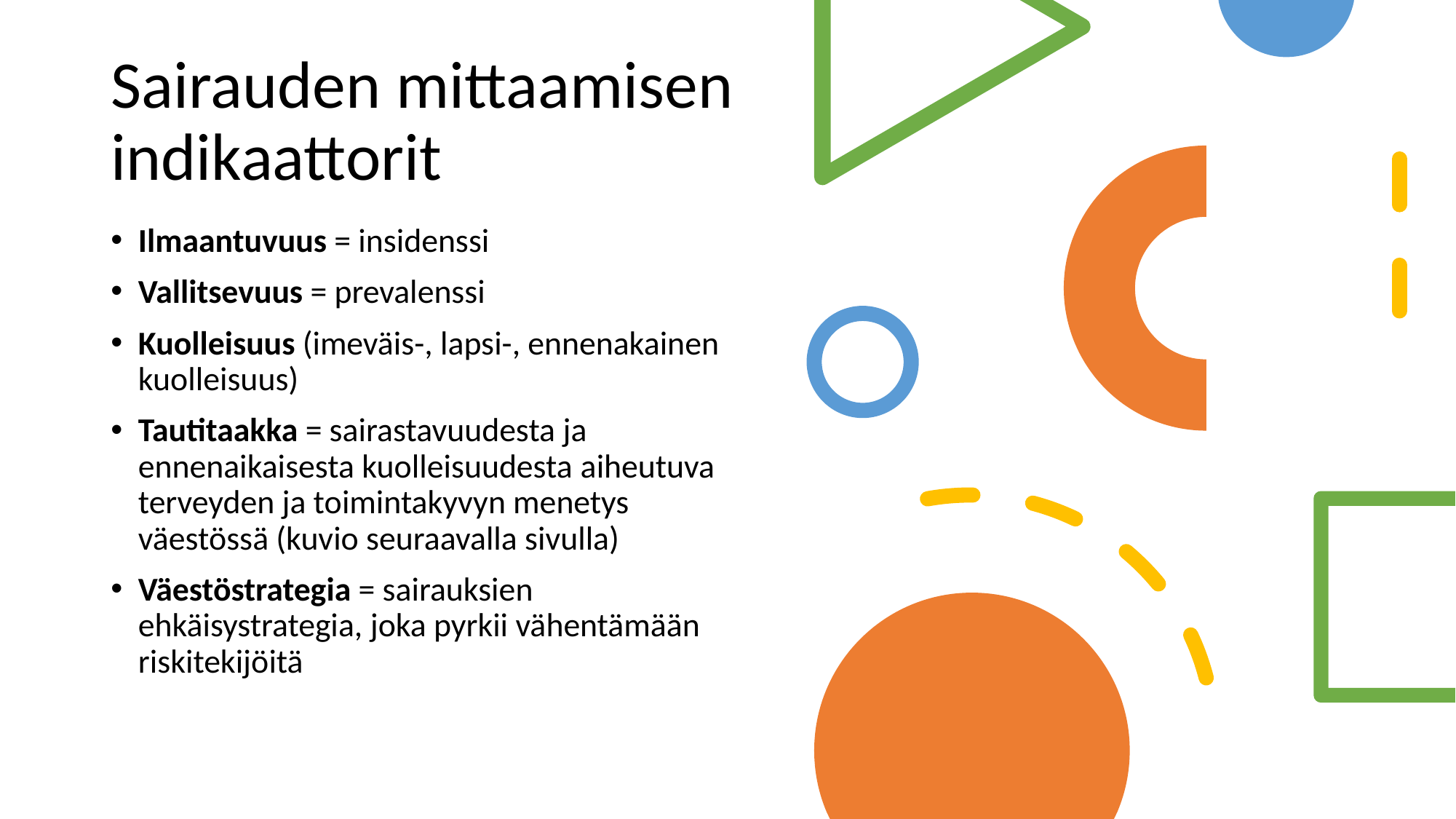

# Sairauden mittaamisen indikaattorit

Ilmaantuvuus = insidenssi
Vallitsevuus = prevalenssi
Kuolleisuus (imeväis-, lapsi-, ennenakainen kuolleisuus)
Tautitaakka = sairastavuudesta ja ennenaikaisesta kuolleisuudesta aiheutuva terveyden ja toimintakyvyn menetys väestössä (kuvio seuraavalla sivulla)
Väestöstrategia = sairauksien ehkäisystrategia, joka pyrkii vähentämään riskitekijöitä